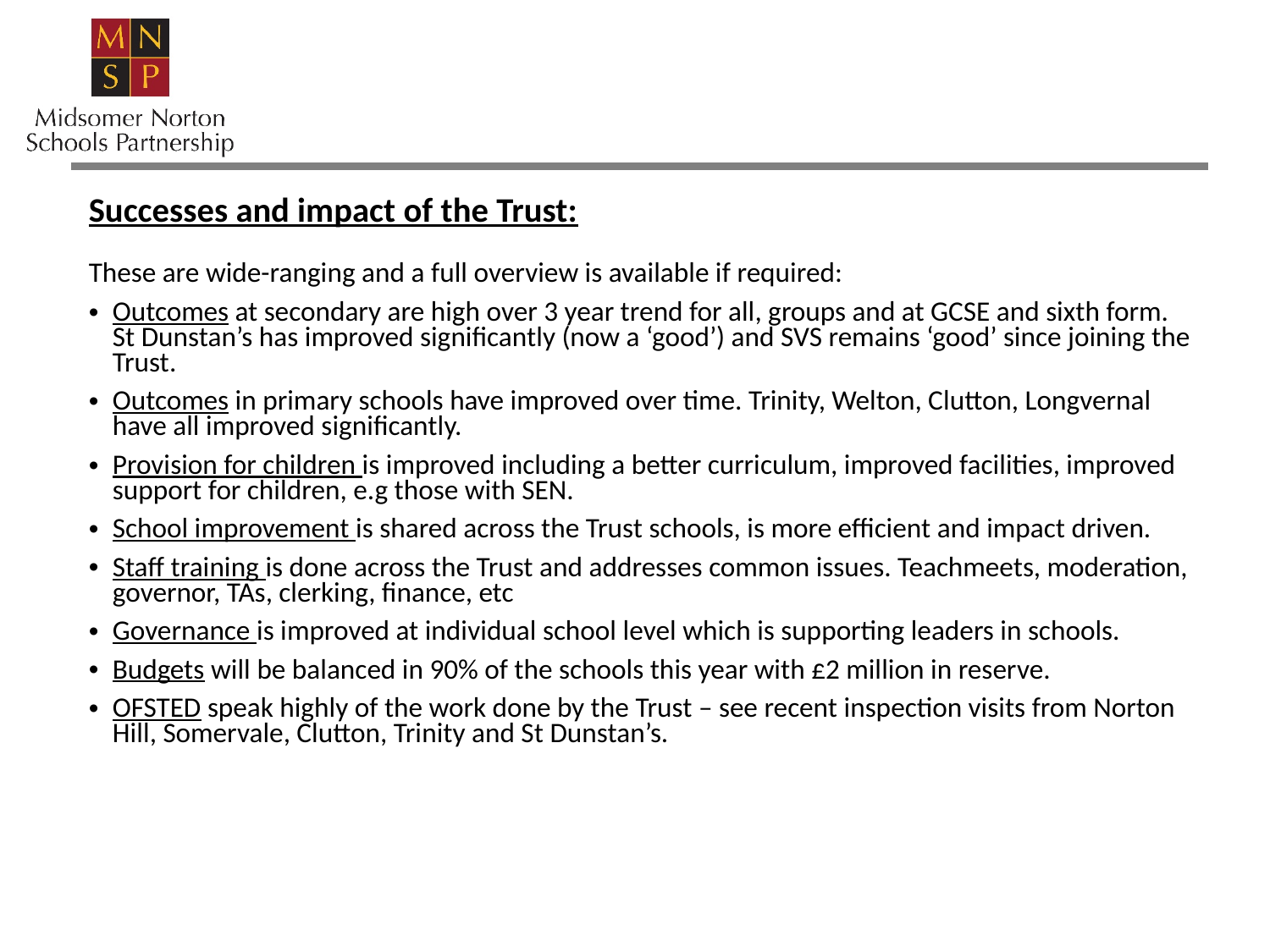

Successes and impact of the Trust:
These are wide-ranging and a full overview is available if required:
Outcomes at secondary are high over 3 year trend for all, groups and at GCSE and sixth form. St Dunstan’s has improved significantly (now a ‘good’) and SVS remains ‘good’ since joining the Trust.
Outcomes in primary schools have improved over time. Trinity, Welton, Clutton, Longvernal have all improved significantly.
Provision for children is improved including a better curriculum, improved facilities, improved support for children, e.g those with SEN.
School improvement is shared across the Trust schools, is more efficient and impact driven.
Staff training is done across the Trust and addresses common issues. Teachmeets, moderation, governor, TAs, clerking, finance, etc
Governance is improved at individual school level which is supporting leaders in schools.
Budgets will be balanced in 90% of the schools this year with £2 million in reserve.
OFSTED speak highly of the work done by the Trust – see recent inspection visits from Norton Hill, Somervale, Clutton, Trinity and St Dunstan’s.